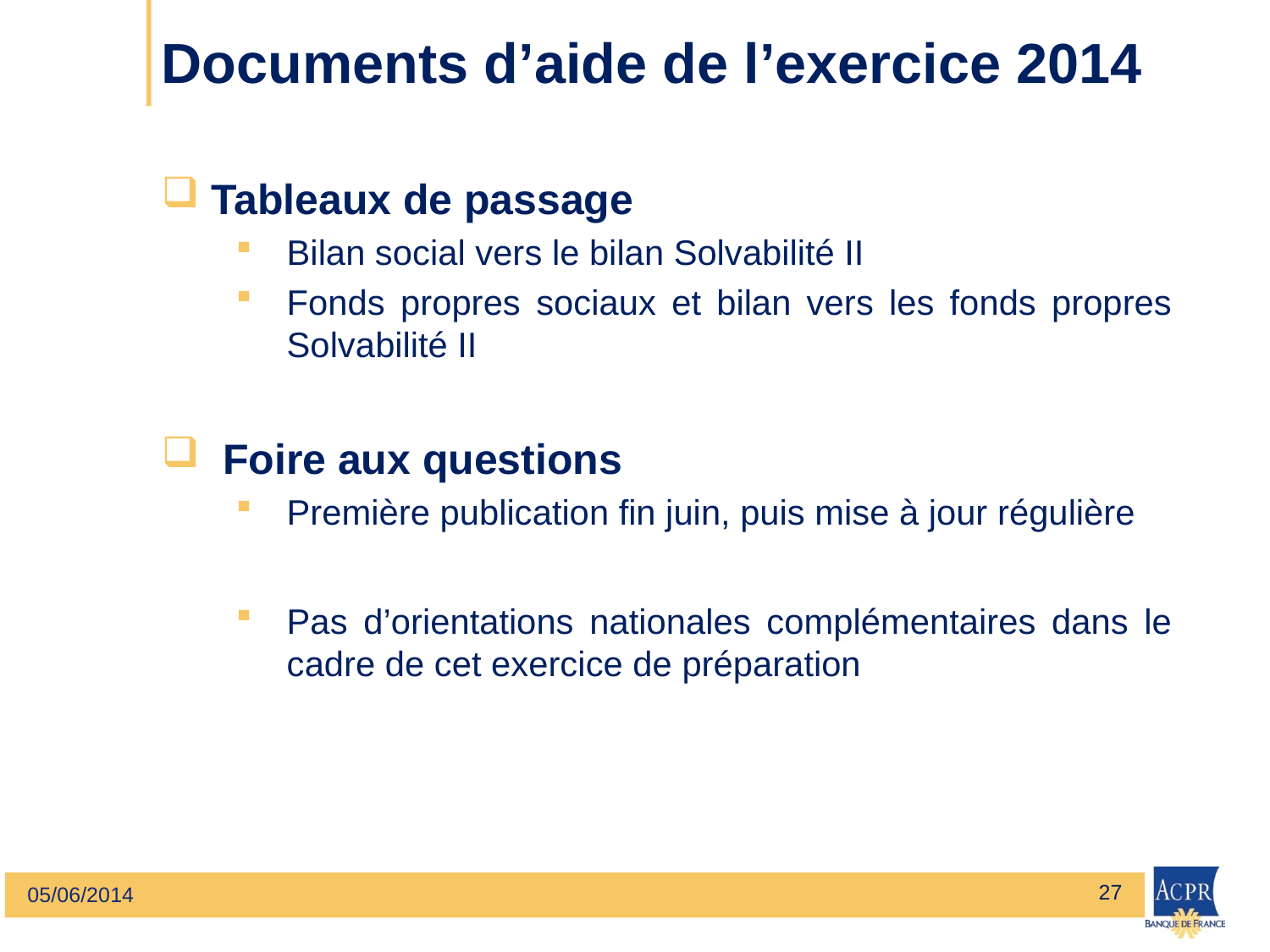

# Documents d’aide de l’exercice 2014
Tableaux de passage
Bilan social vers le bilan Solvabilité II
Fonds propres sociaux et bilan vers les fonds propres Solvabilité II

Foire aux questions
Première publication fin juin, puis mise à jour régulière

Pas d’orientations nationales complémentaires dans le cadre de cet exercice de préparation
27
05/06/2014